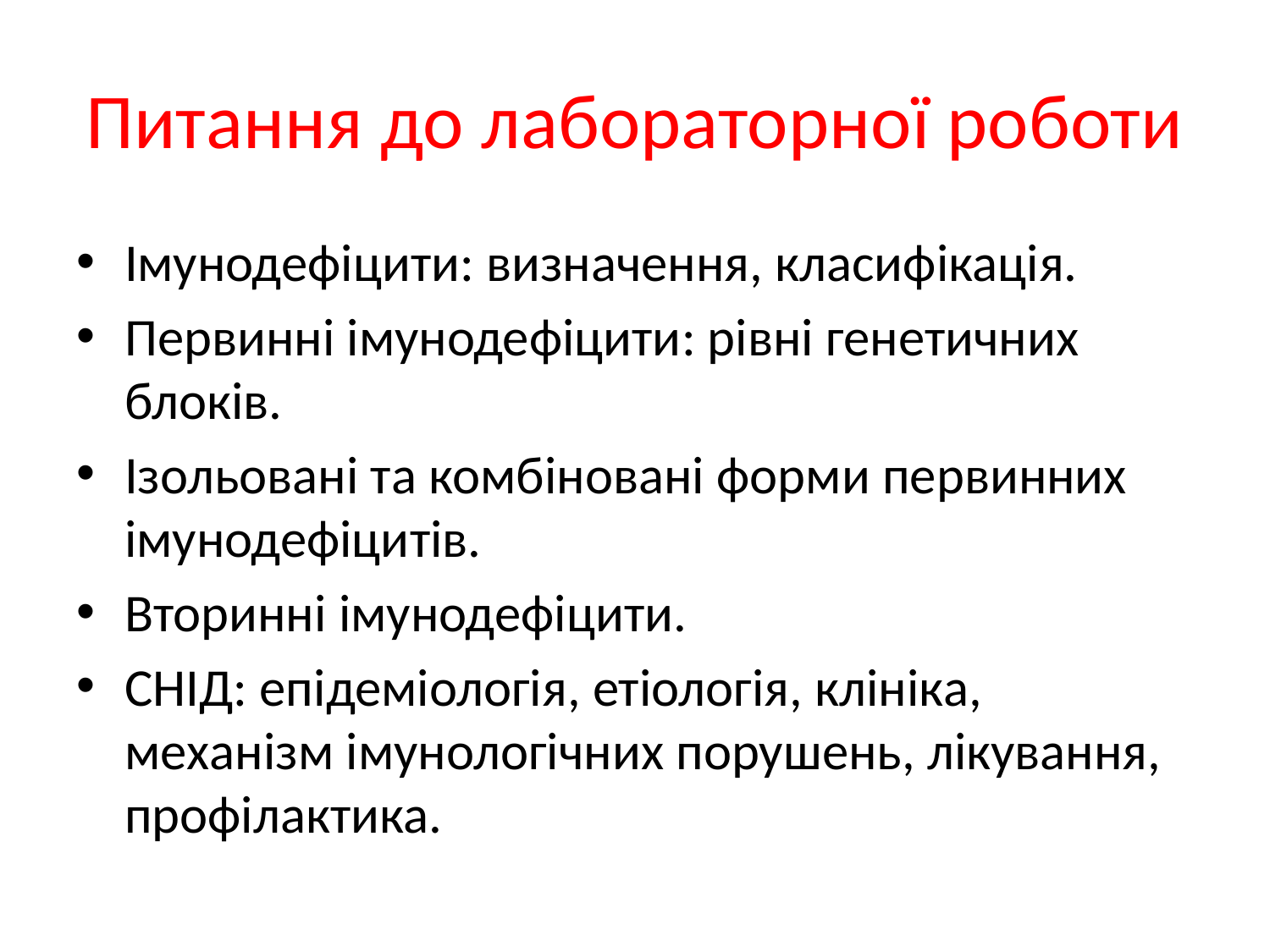

# Питання до лабораторної роботи
Імунодефіцити: визначення, класифікація.
Первинні імунодефіцити: рівні генетичних блоків.
Ізольовані та комбіновані форми первинних імунодефіцитів.
Вторинні імунодефіцити.
СНІД: епідеміологія, етіологія, клініка, механізм імунологічних порушень, лікування, профілактика.